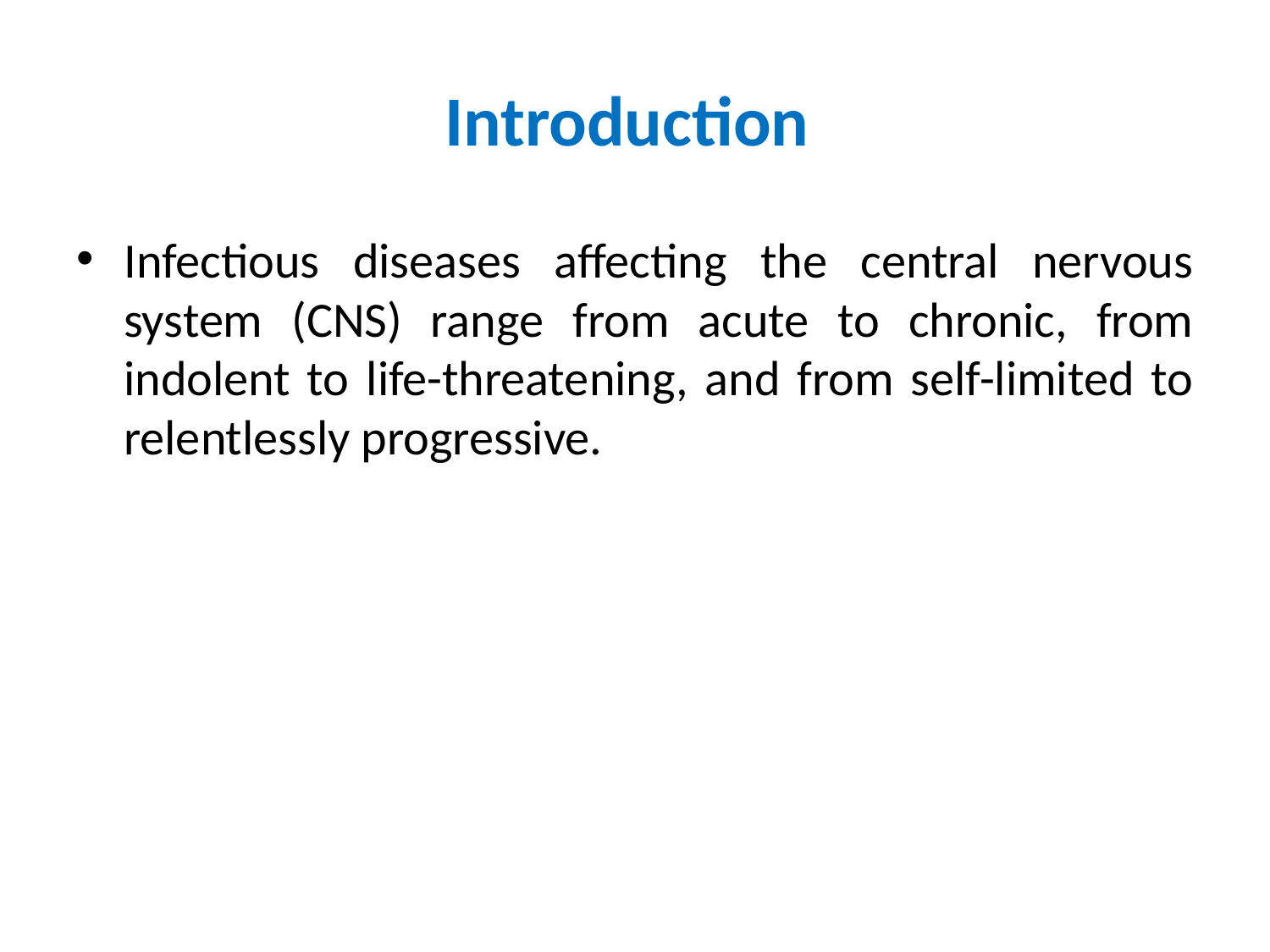

# Introduction
Infectious diseases affecting the central nervous system (CNS) range from acute to chronic, from indolent to life-threatening, and from self-limited to relentlessly progressive.